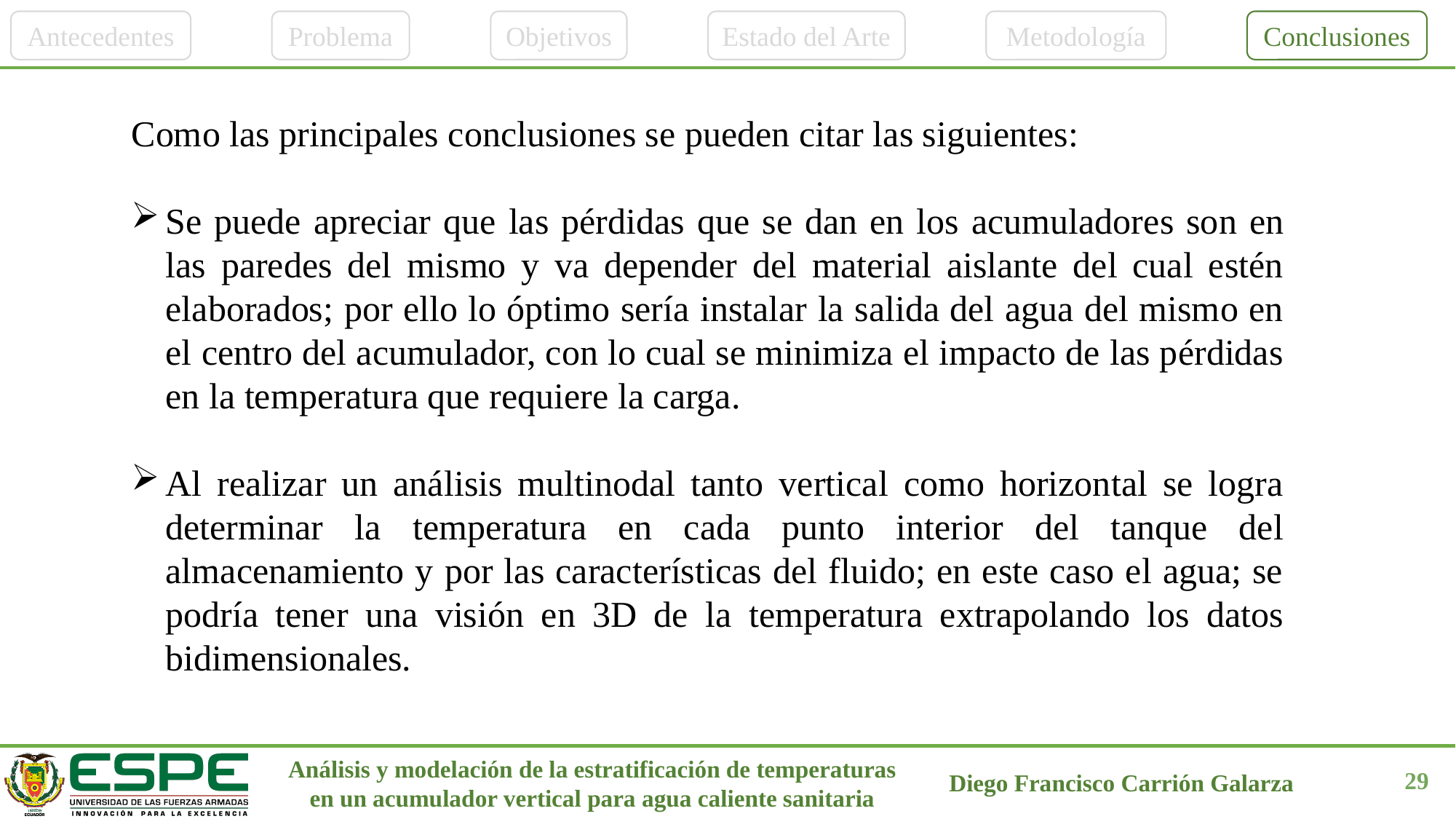

Antecedentes
Problema
Objetivos
Estado del Arte
Metodología
Conclusiones
Como las principales conclusiones se pueden citar las siguientes:

Se puede apreciar que las pérdidas que se dan en los acumuladores son en las paredes del mismo y va depender del material aislante del cual estén elaborados; por ello lo óptimo sería instalar la salida del agua del mismo en el centro del acumulador, con lo cual se minimiza el impacto de las pérdidas en la temperatura que requiere la carga.

Al realizar un análisis multinodal tanto vertical como horizontal se logra determinar la temperatura en cada punto interior del tanque del almacenamiento y por las características del fluido; en este caso el agua; se podría tener una visión en 3D de la temperatura extrapolando los datos bidimensionales.

29